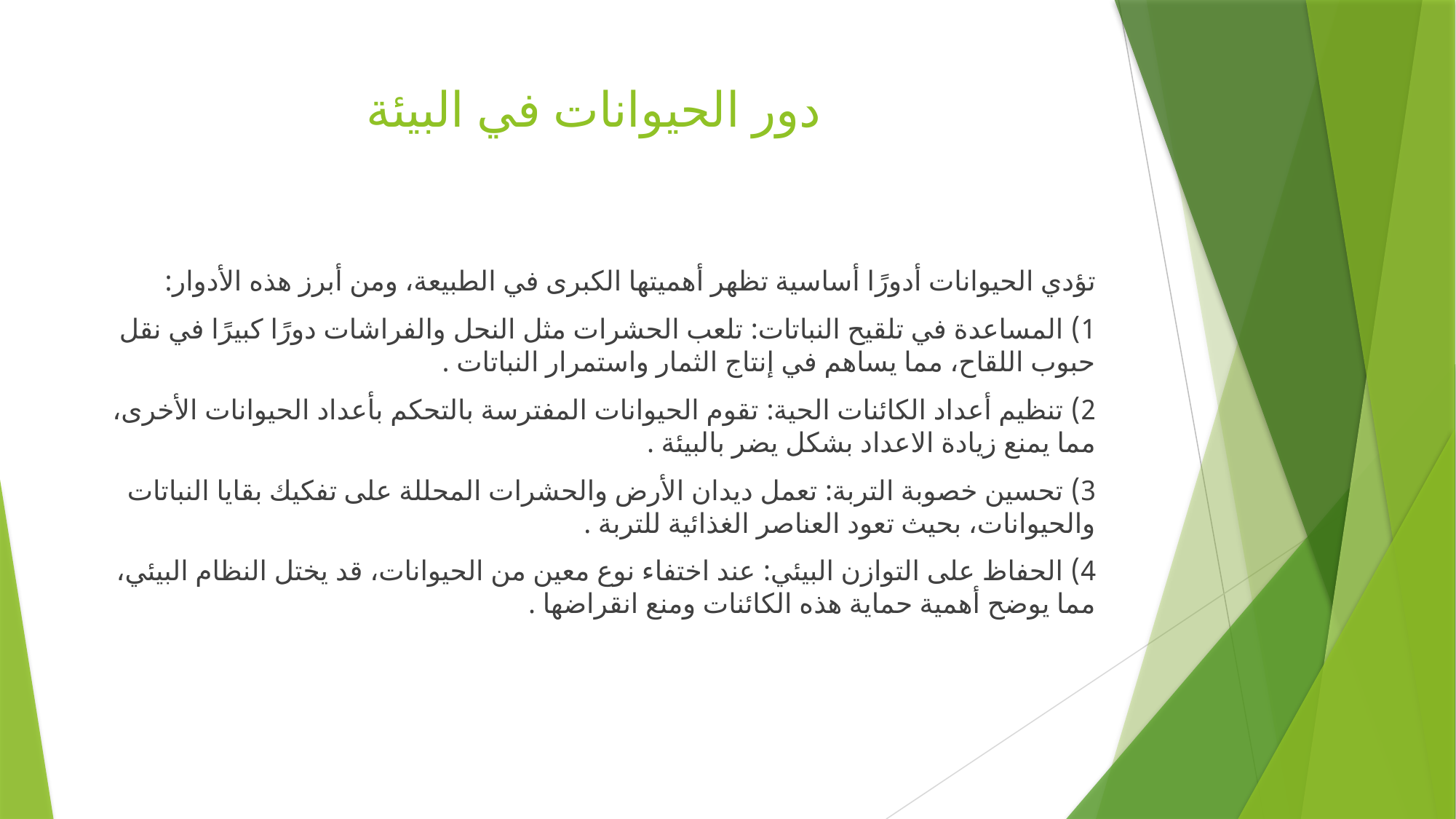

# دور الحيوانات في البيئة
تؤدي الحيوانات أدورًا أساسية تظهر أهميتها الكبرى في الطبيعة، ومن أبرز هذه الأدوار:
1) المساعدة في تلقيح النباتات: تلعب الحشرات مثل النحل والفراشات دورًا كبيرًا في نقل حبوب اللقاح، مما يساهم في إنتاج الثمار واستمرار النباتات .
2) تنظيم أعداد الكائنات الحية: تقوم الحيوانات المفترسة بالتحكم بأعداد الحيوانات الأخرى، مما يمنع زيادة الاعداد بشكل يضر بالبيئة .
3) تحسين خصوبة التربة: تعمل ديدان الأرض والحشرات المحللة على تفكيك بقايا النباتات والحيوانات، بحيث تعود العناصر الغذائية للتربة .
4) الحفاظ على التوازن البيئي: عند اختفاء نوع معين من الحيوانات، قد يختل النظام البيئي، مما يوضح أهمية حماية هذه الكائنات ومنع انقراضها .